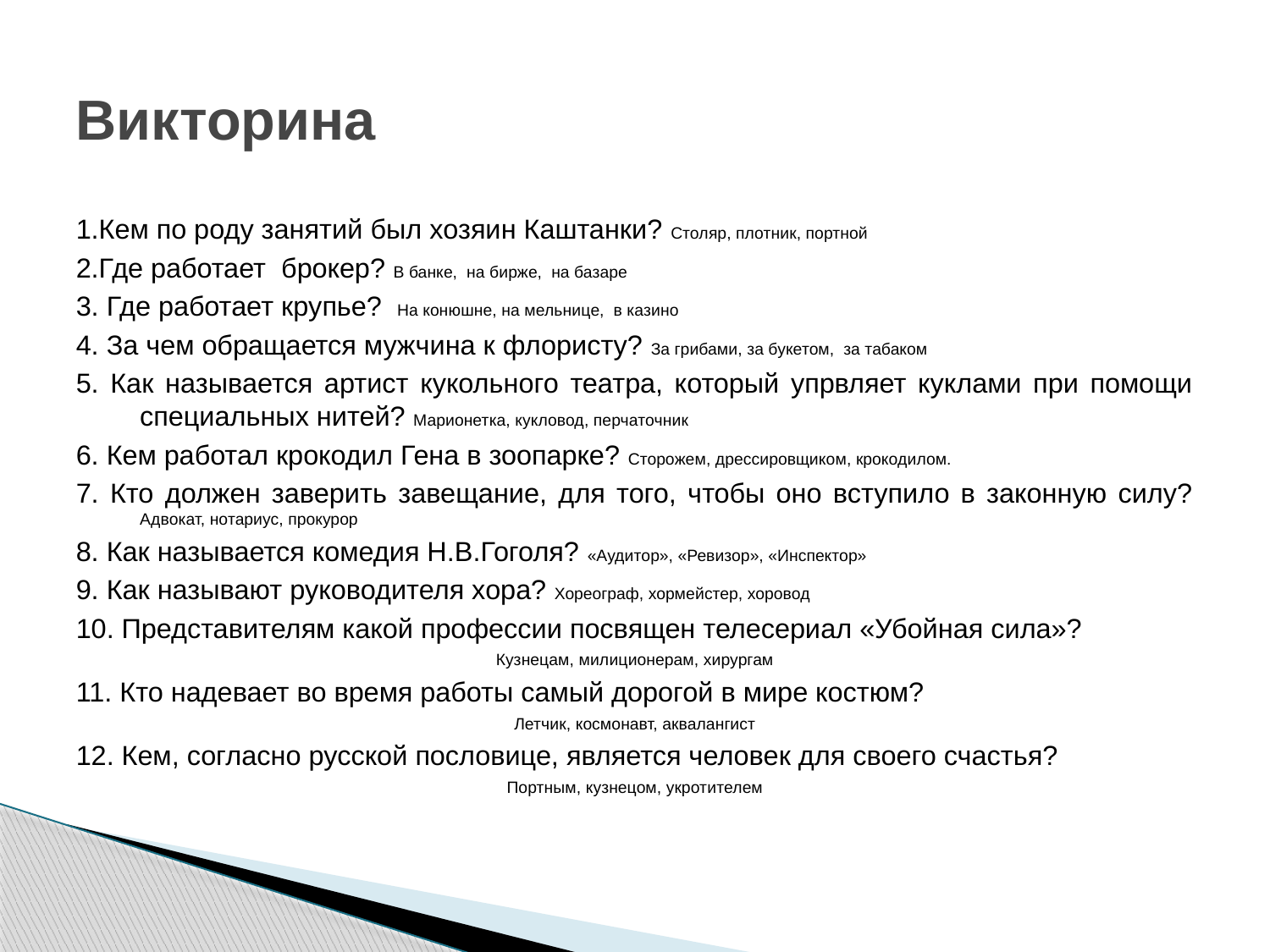

# Викторина
1.Кем по роду занятий был хозяин Каштанки? Столяр, плотник, портной
2.Где работает  брокер? В банке,  на бирже,  на базаре
3. Где работает крупье?  На конюшне, на мельнице,  в казино
4. За чем обращается мужчина к флористу? За грибами, за букетом,  за табаком
5. Как называется артист кукольного театра, который упрвляет куклами при помощи специальных нитей? Марионетка, кукловод, перчаточник
6. Кем работал крокодил Гена в зоопарке? Сторожем, дрессировщиком, крокодилом.
7. Кто должен заверить завещание, для того, чтобы оно вступило в законную силу? Адвокат, нотариус, прокурор
8. Как называется комедия Н.В.Гоголя? «Аудитор», «Ревизор», «Инспектор»
9. Как называют руководителя хора? Хореограф, хормейстер, хоровод
10. Представителям какой профессии посвящен телесериал «Убойная сила»?
Кузнецам, милиционерам, хирургам
11. Кто надевает во время работы самый дорогой в мире костюм?
Летчик, космонавт, аквалангист
12. Кем, согласно русской пословице, является человек для своего счастья?
Портным, кузнецом, укротителем